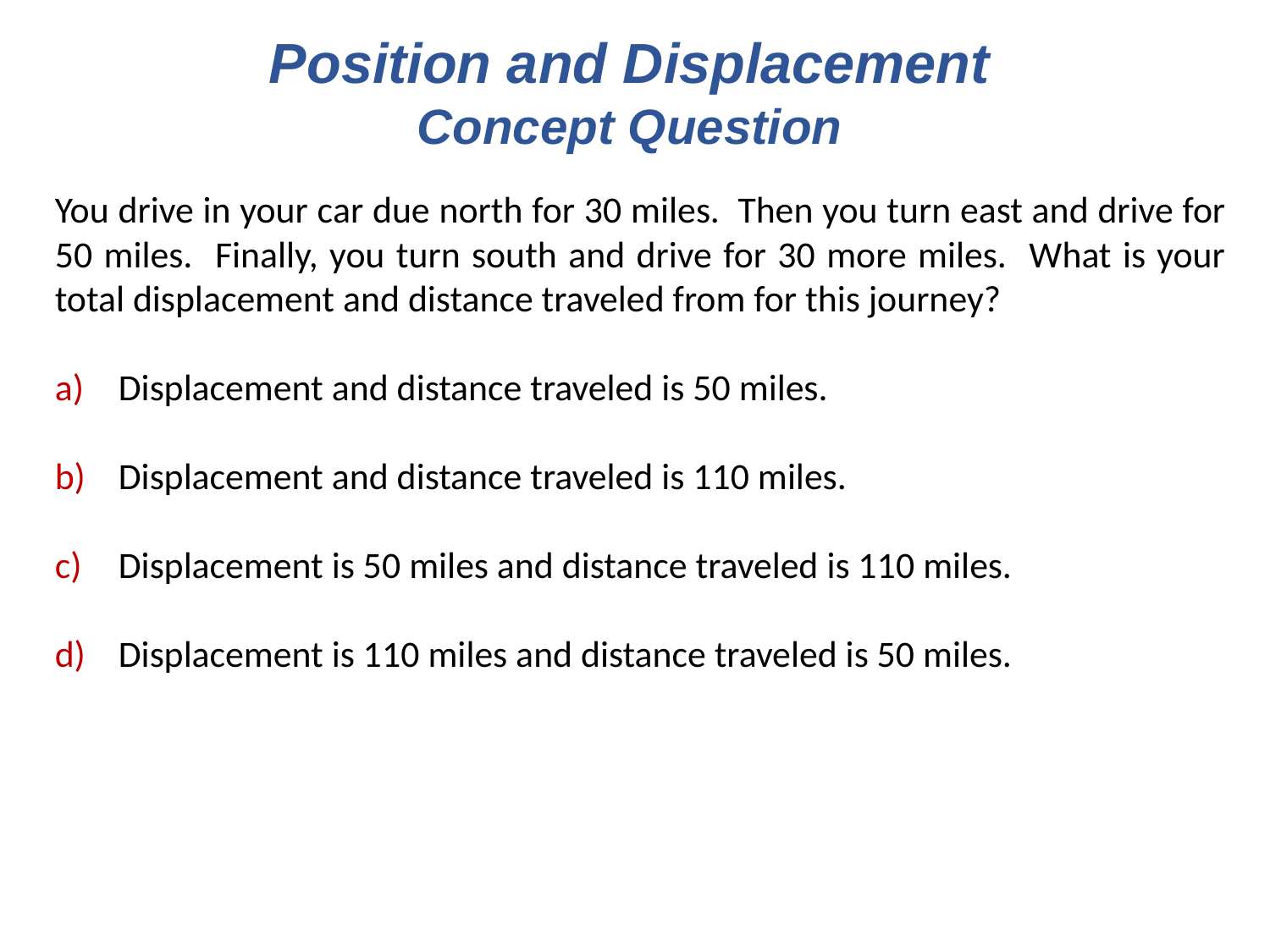

Position and Displacement
Concept Question
You drive in your car due north for 30 miles.  Then you turn east and drive for 50 miles.  Finally, you turn south and drive for 30 more miles.  What is your total displacement and distance traveled from for this journey?

Displacement and distance traveled is 50 miles.

Displacement and distance traveled is 110 miles.

Displacement is 50 miles and distance traveled is 110 miles.

Displacement is 110 miles and distance traveled is 50 miles.